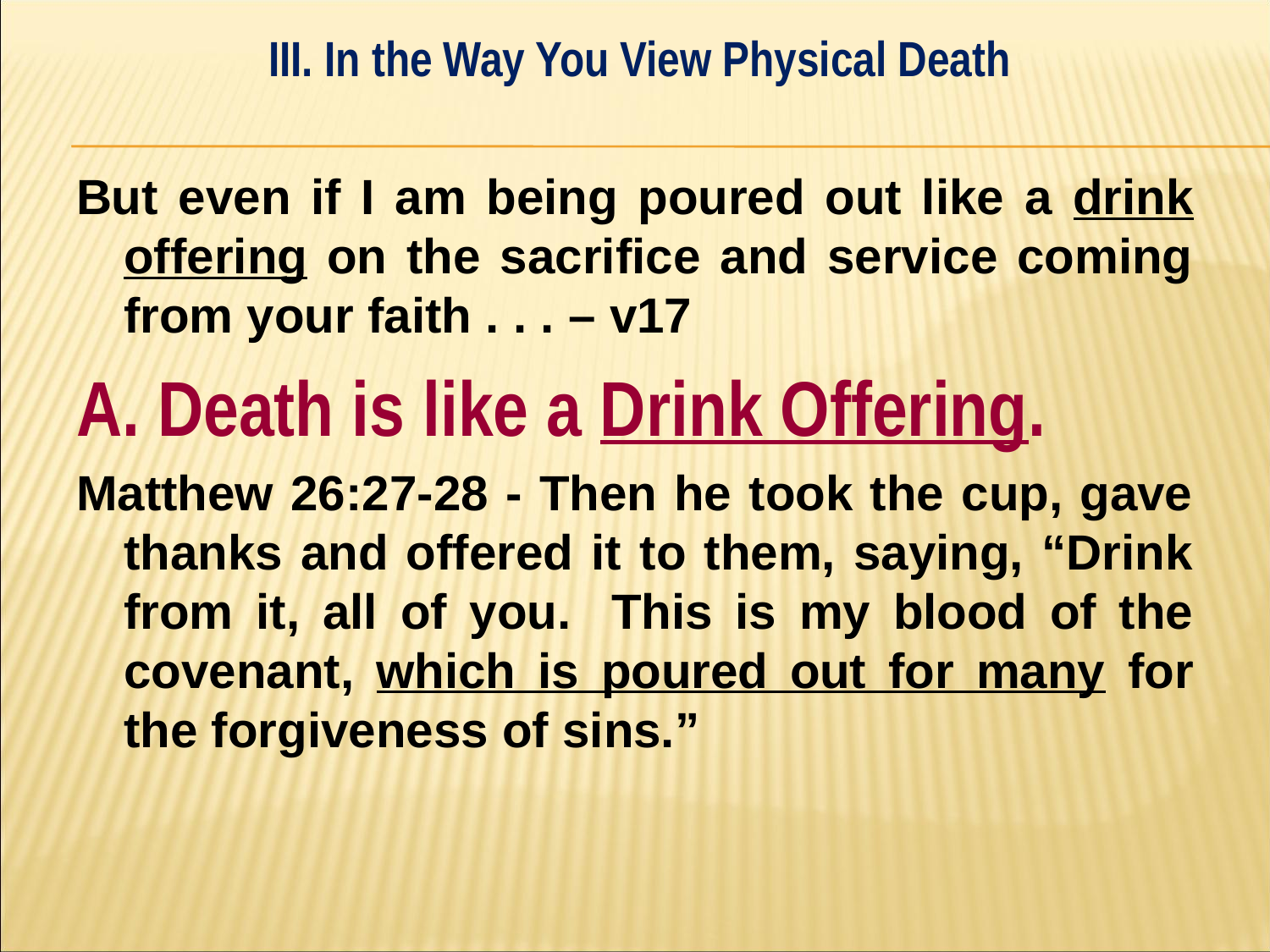

III. In the Way You View Physical Death
#
But even if I am being poured out like a drink offering on the sacrifice and service coming from your faith . . . – v17
A. Death is like a Drink Offering.
Matthew 26:27-28 - Then he took the cup, gave thanks and offered it to them, saying, “Drink from it, all of you.  ﻿This is my blood of the﻿ covenant, which is poured out for many for the forgiveness of sins.”